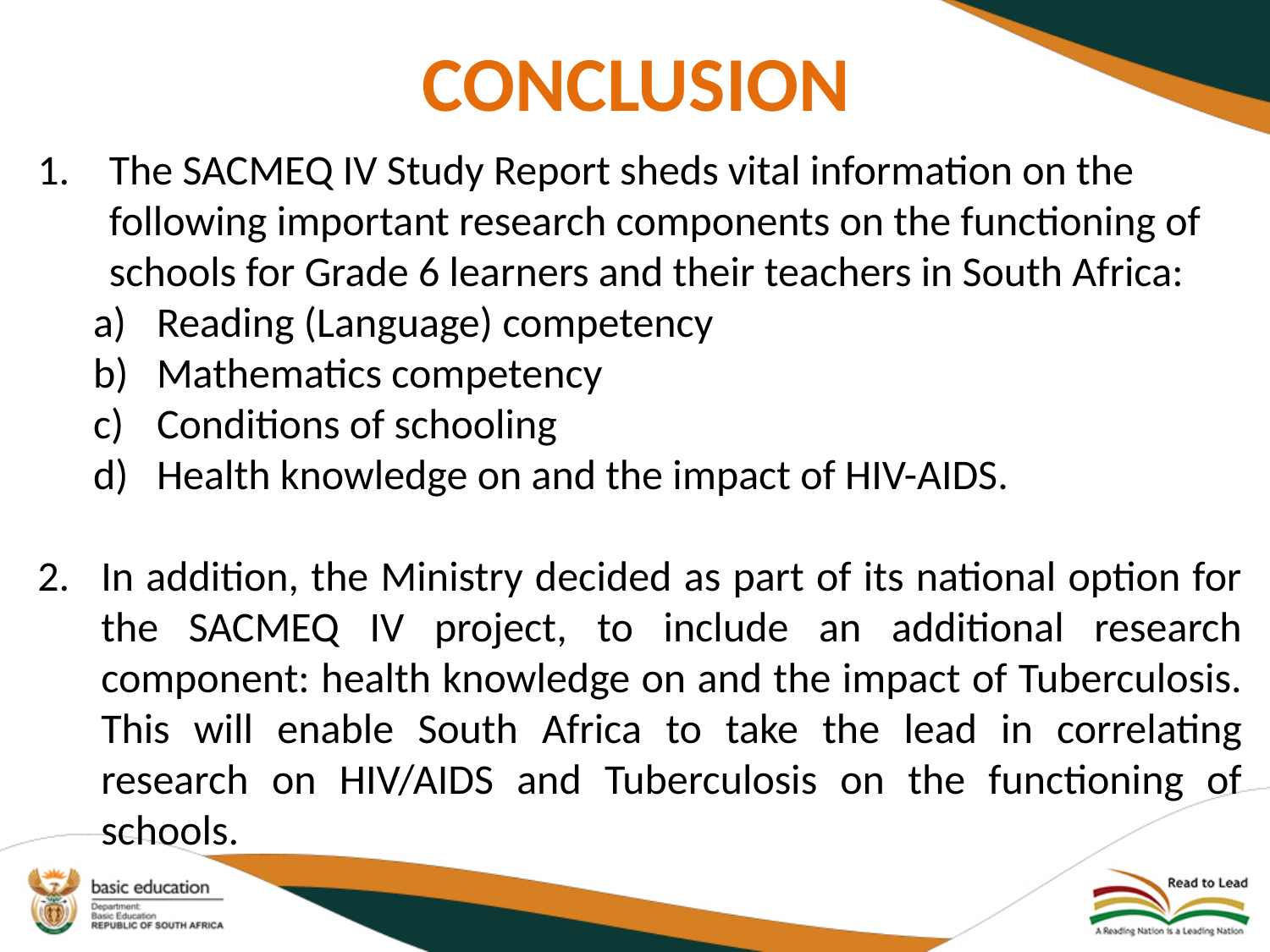

# CONCLUSION
The SACMEQ IV Study Report sheds vital information on the following important research components on the functioning of schools for Grade 6 learners and their teachers in South Africa:
Reading (Language) competency
Mathematics competency
Conditions of schooling
Health knowledge on and the impact of HIV-AIDS.

In addition, the Ministry decided as part of its national option for the SACMEQ IV project, to include an additional research component: health knowledge on and the impact of Tuberculosis. This will enable South Africa to take the lead in correlating research on HIV/AIDS and Tuberculosis on the functioning of schools.